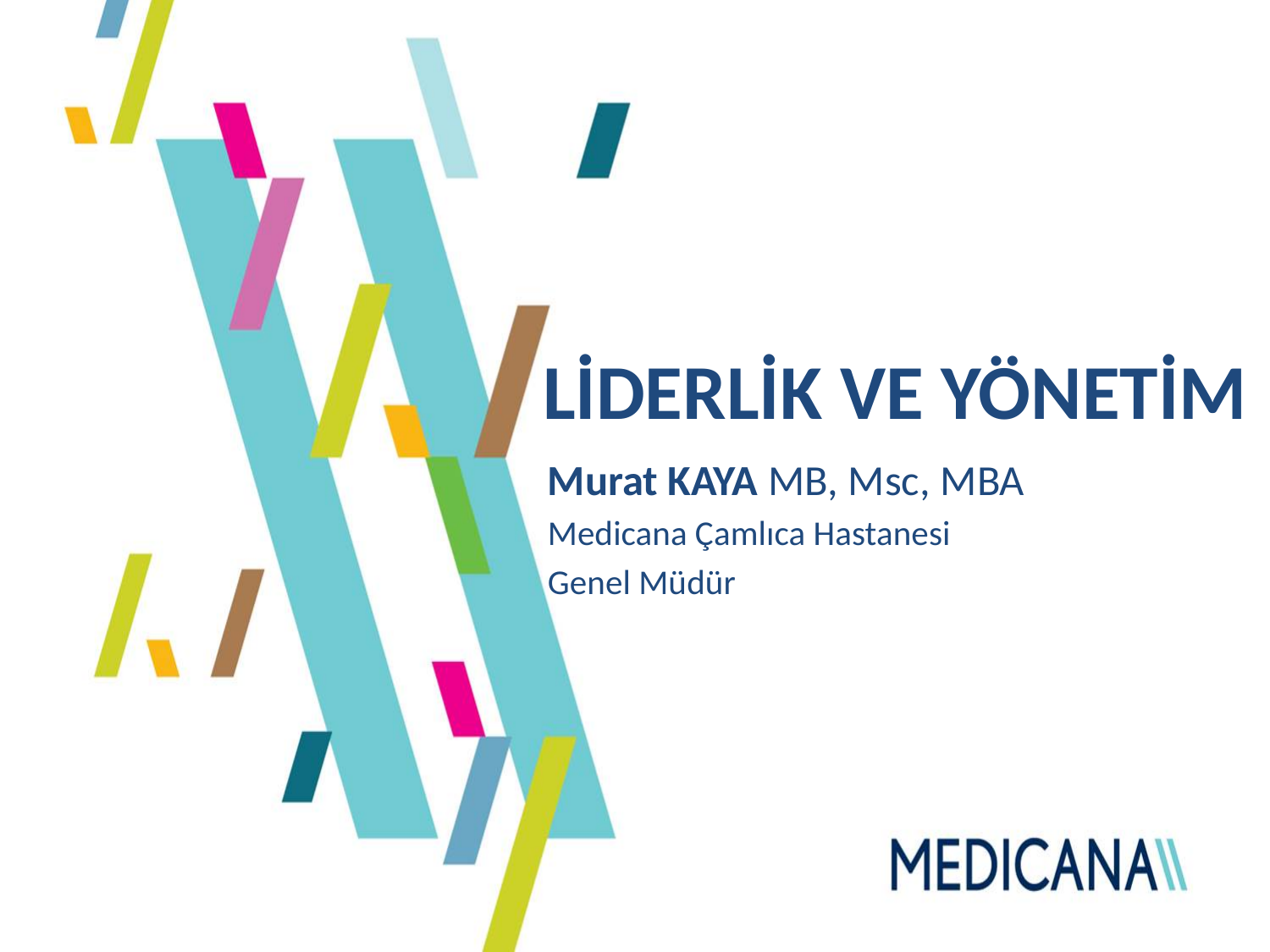

# LİDERLİK VE YÖNETİM
Murat KAYA MB, Msc, MBA
Medicana Çamlıca Hastanesi
Genel Müdür